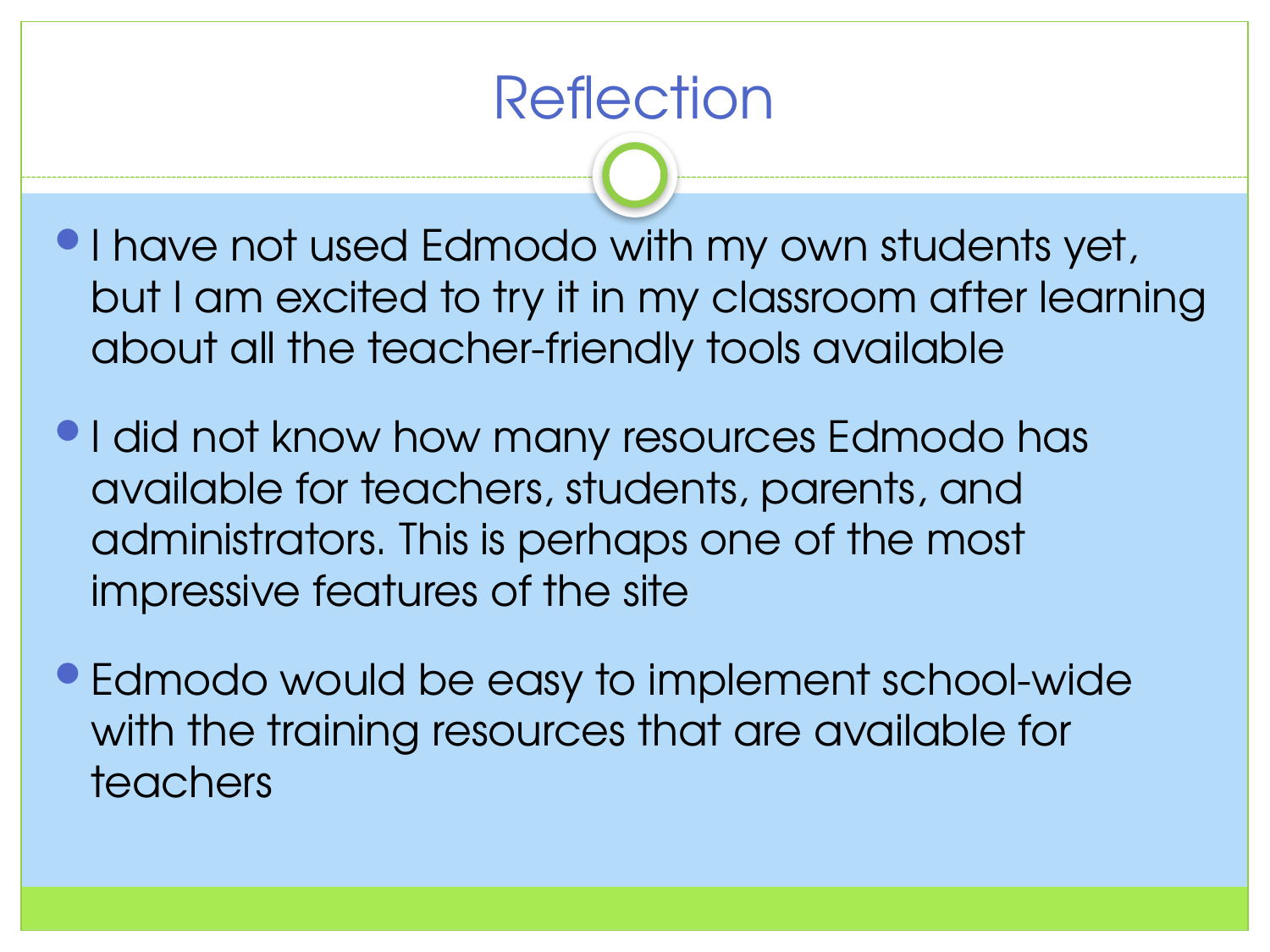

# Reflection
I have not used Edmodo with my own students yet, but I am excited to try it in my classroom after learning about all the teacher-friendly tools available
I did not know how many resources Edmodo has available for teachers, students, parents, and administrators. This is perhaps one of the most impressive features of the site
Edmodo would be easy to implement school-wide with the training resources that are available for teachers